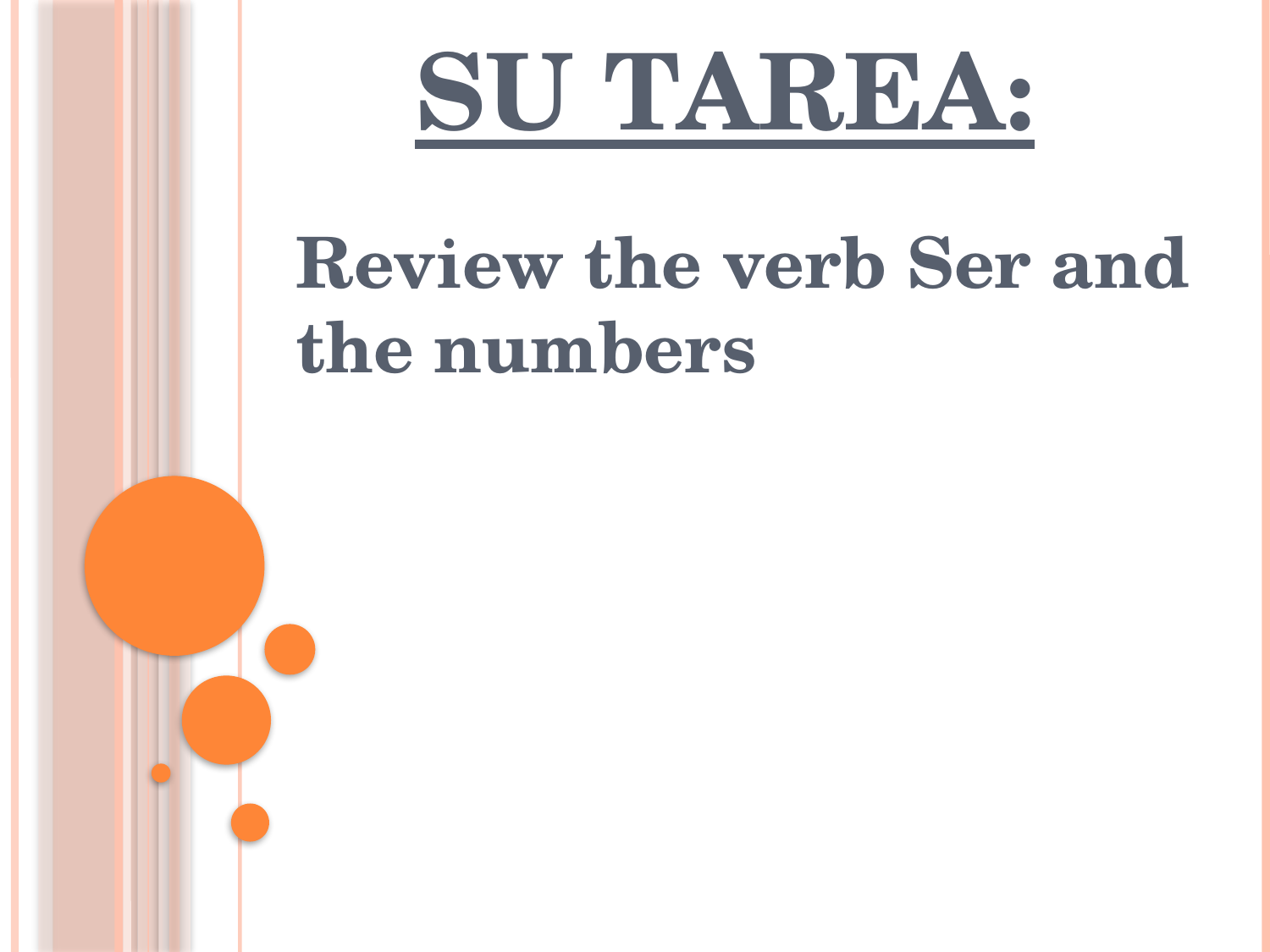

# SU TAREA:
	Review the verb Ser and the numbers